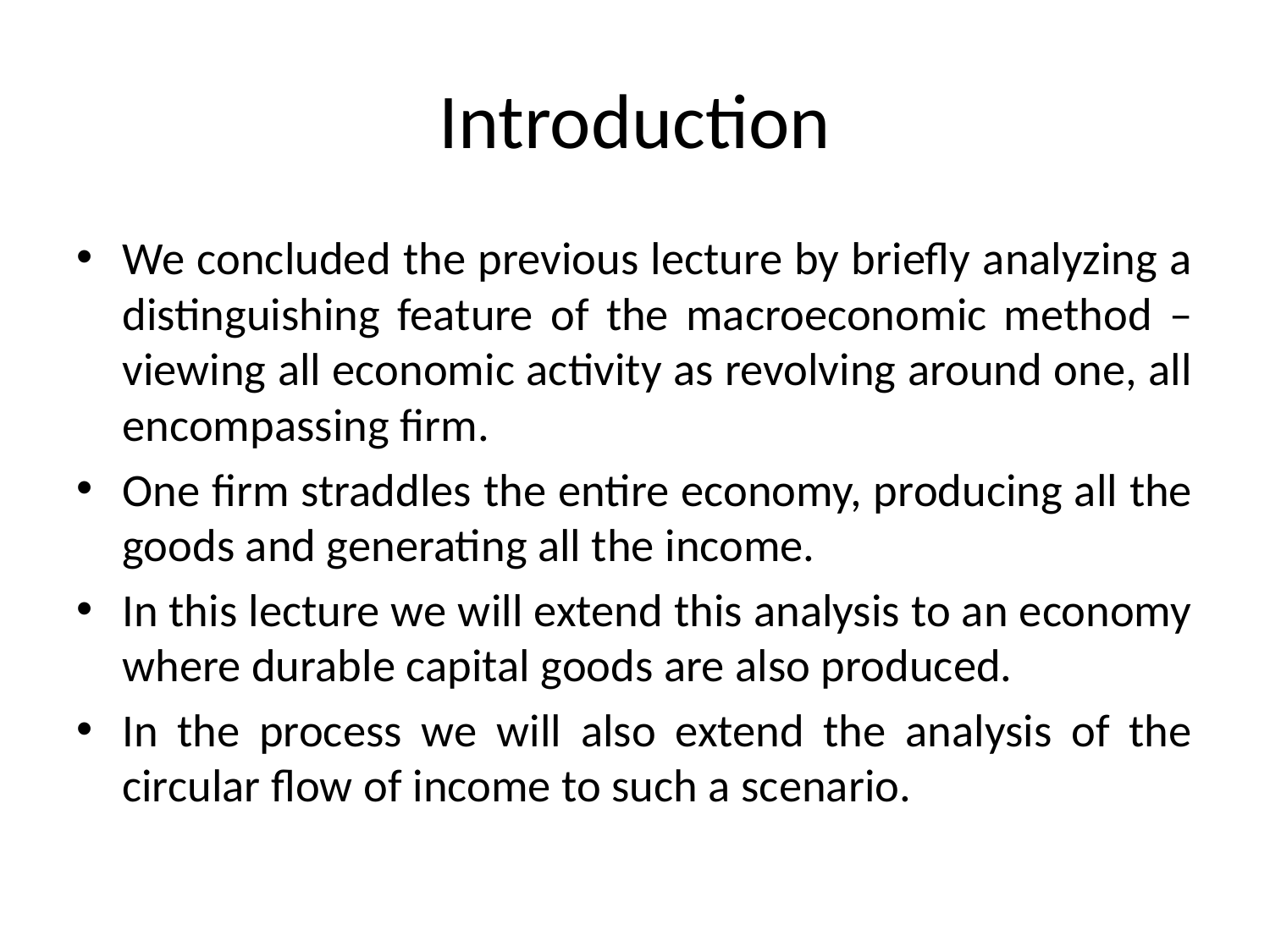

# Introduction
We concluded the previous lecture by briefly analyzing a distinguishing feature of the macroeconomic method – viewing all economic activity as revolving around one, all encompassing firm.
One firm straddles the entire economy, producing all the goods and generating all the income.
In this lecture we will extend this analysis to an economy where durable capital goods are also produced.
In the process we will also extend the analysis of the circular flow of income to such a scenario.